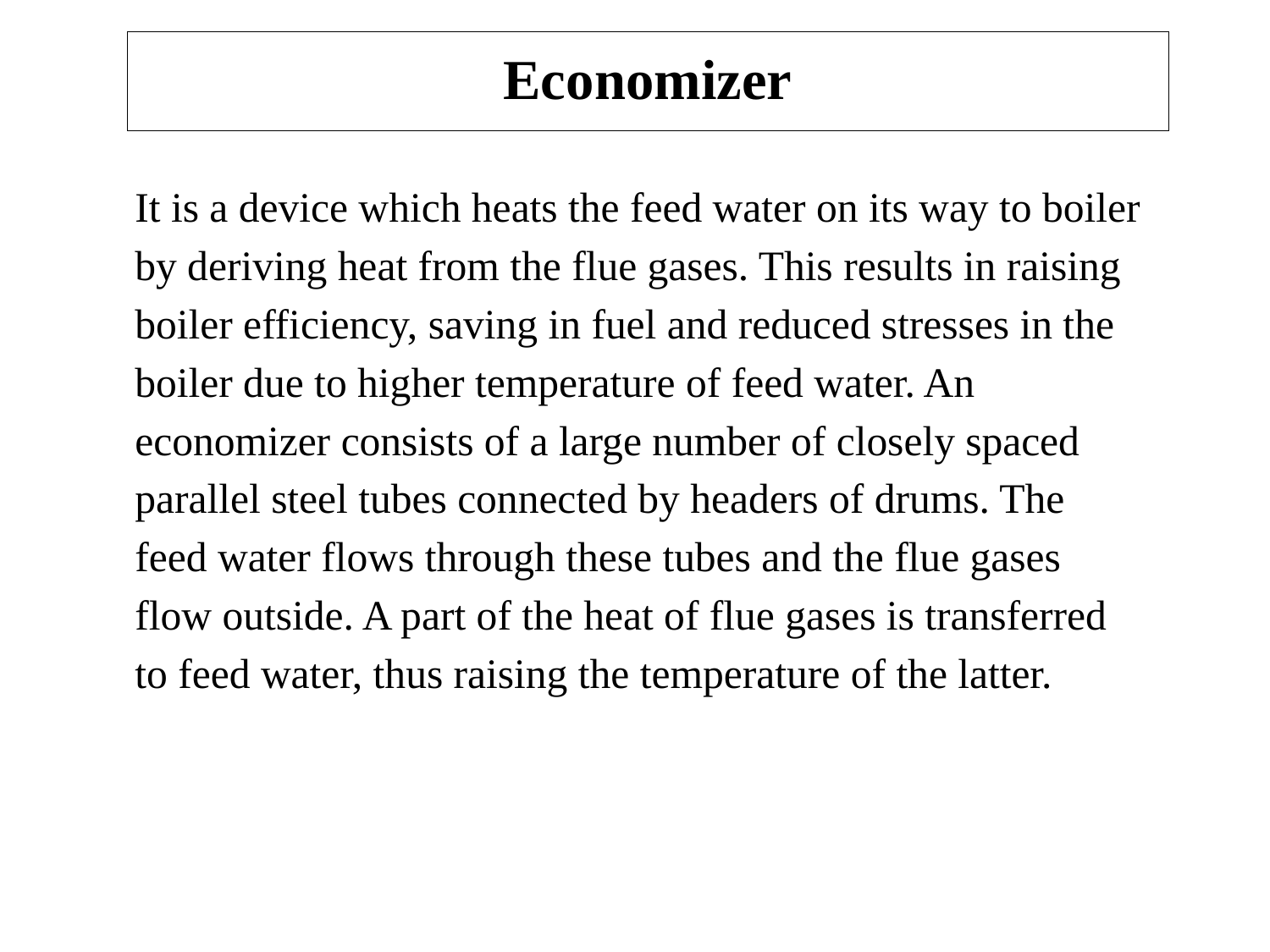

# Economizer
It is a device which heats the feed water on its way to boiler
by deriving heat from the flue gases. This results in raising
boiler efficiency, saving in fuel and reduced stresses in the
boiler due to higher temperature of feed water. An
economizer consists of a large number of closely spaced
parallel steel tubes connected by headers of drums. The
feed water flows through these tubes and the flue gases
flow outside. A part of the heat of flue gases is transferred
to feed water, thus raising the temperature of the latter.